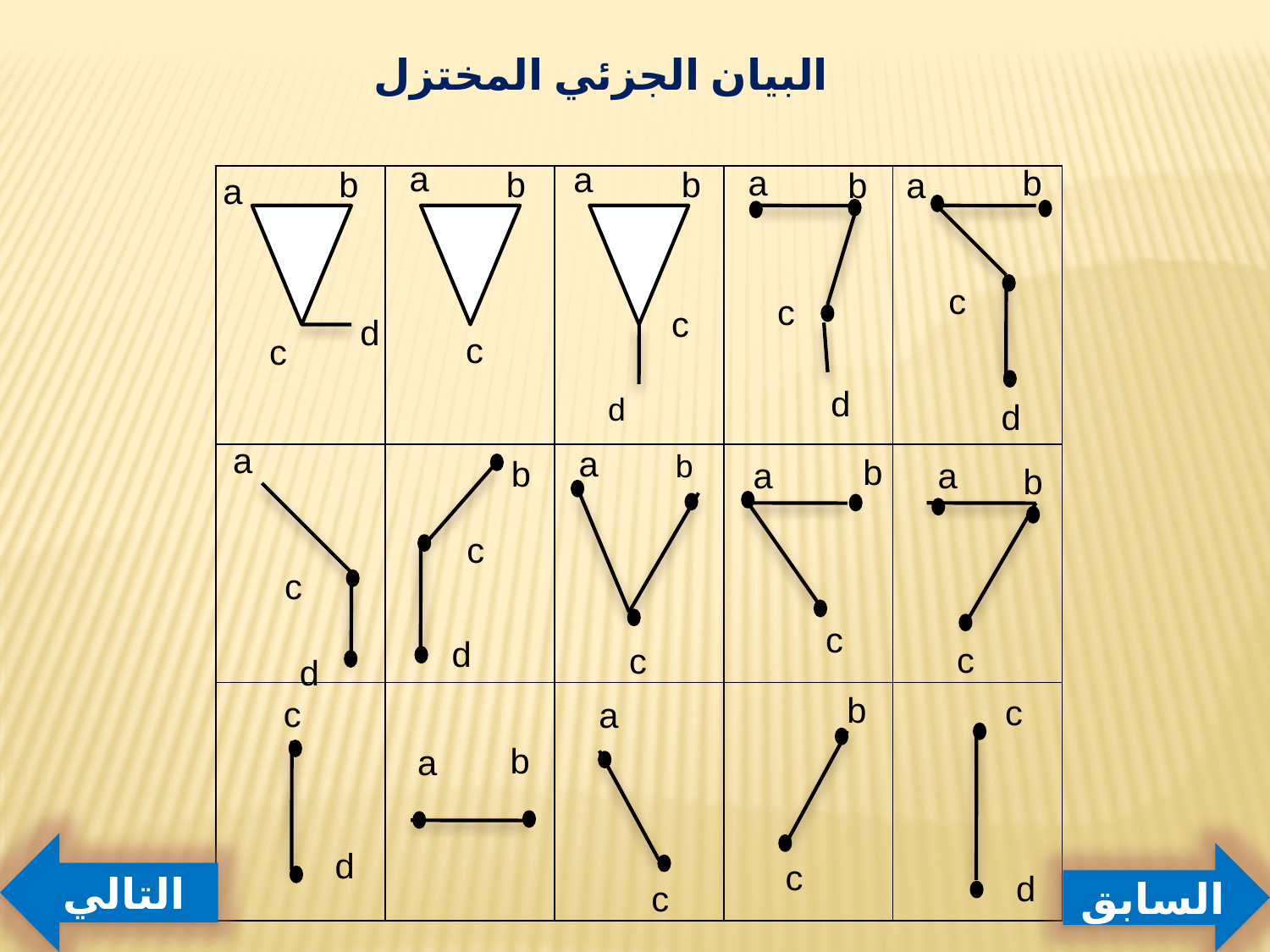

البيان الجزئي المختزل
a
a
a
b
b
b
b
a
b
a
|  |  |  |  |  |
| --- | --- | --- | --- | --- |
|  |  |  |  |  |
|  |  |  |  |  |

c

c
c
d

c
c

d
d
d
a
a
b
b
b
a
a
b

c

c

c

d
c
c
d

b
a
c
c

b
a

التالي
d

السابق
c

d

c